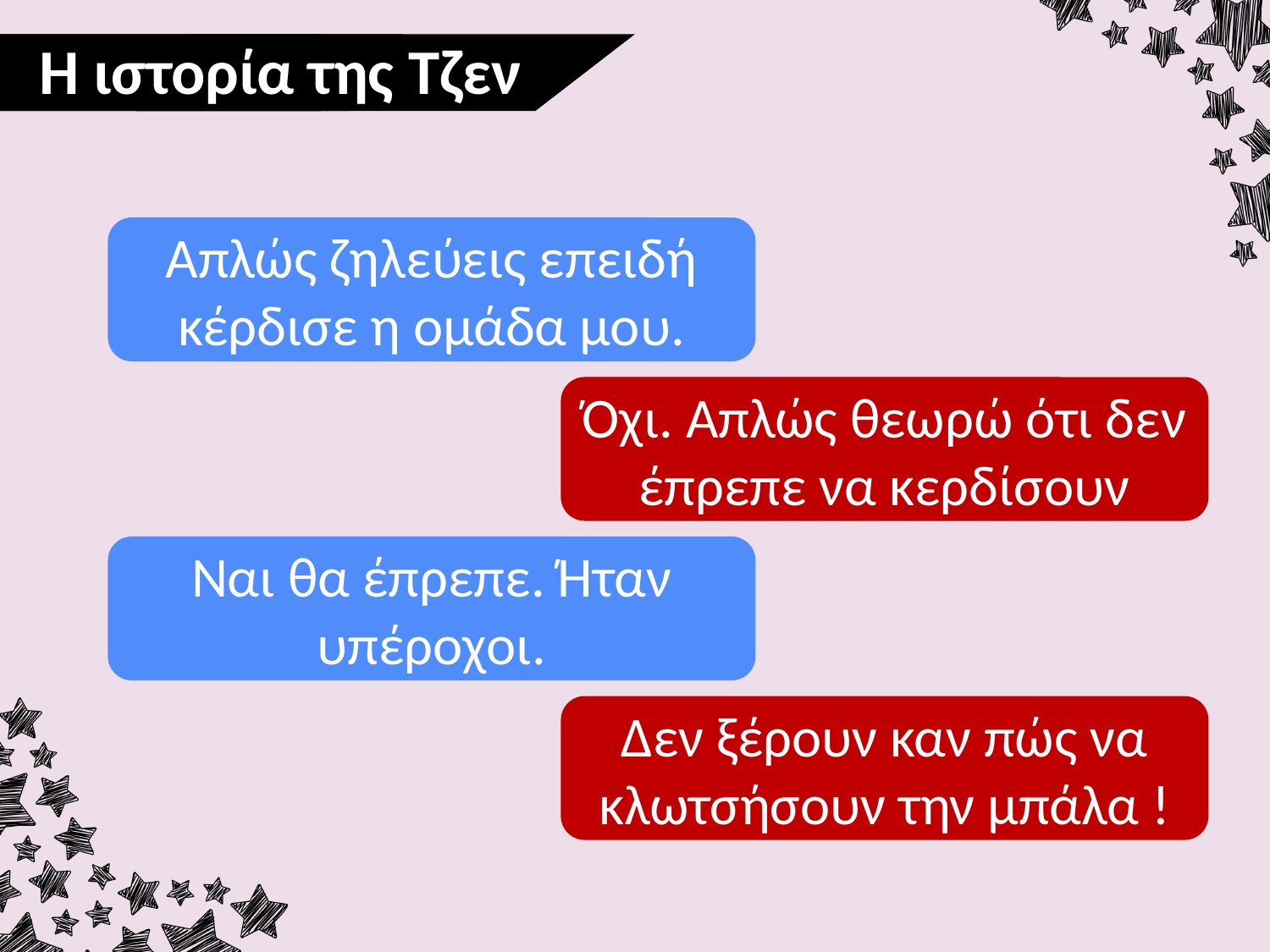

Η ιστορία της Τζεν
Jen’s Story

Απλώς ζηλεύεις επειδή κέρδισε η ομάδα μου.
Όχι. Απλώς θεωρώ ότι δεν έπρεπε να κερδίσουν
Ναι θα έπρεπε. Ήταν υπέροχοι.
Δεν ξέρουν καν πώς να κλωτσήσουν την μπάλα !